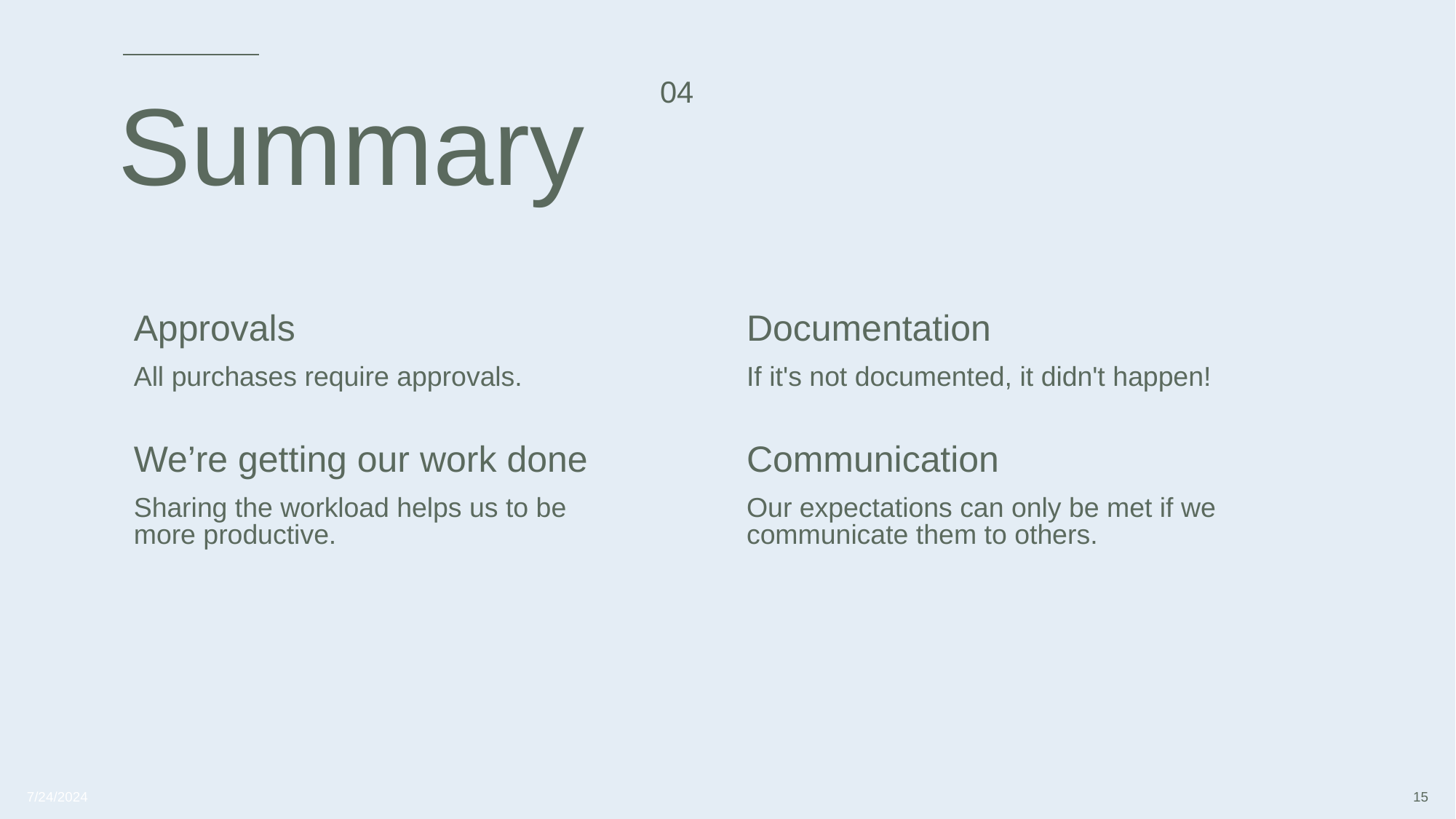

04
# Summary
| Approvals All purchases require approvals. | Documentation If it's not documented, it didn't happen! |
| --- | --- |
| We’re getting our work done Sharing the workload helps us to be more productive. | Communication Our expectations can only be met if we communicate them to others. |
|  |  |
7/24/2024
15